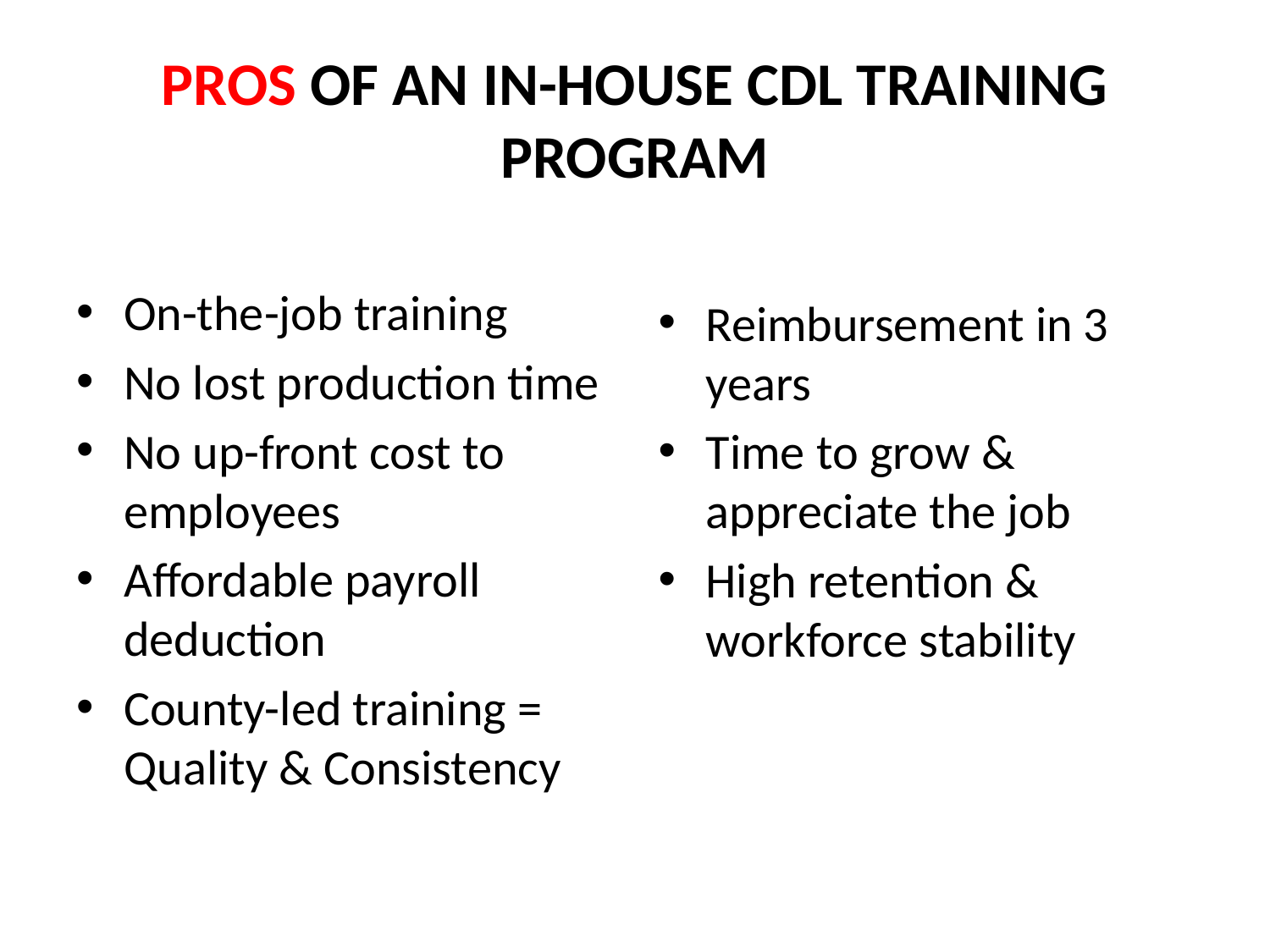

# PROS OF AN IN-HOUSE CDL TRAINING PROGRAM
On-the-job training
No lost production time
No up-front cost to employees
Affordable payroll deduction
County-led training = Quality & Consistency
Reimbursement in 3 years
Time to grow & appreciate the job
High retention & workforce stability